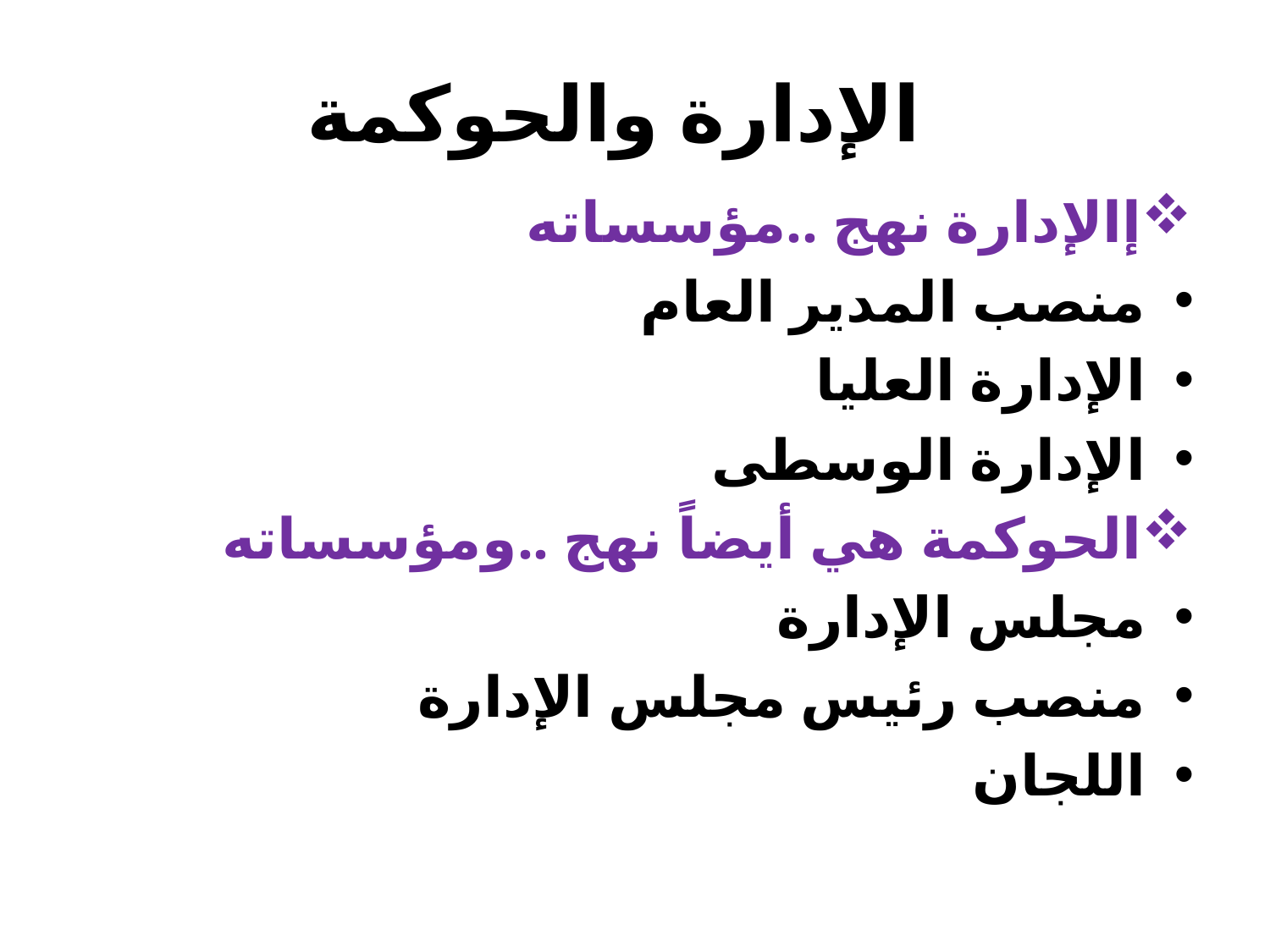

# الإدارة والحوكمة
إالإدارة نهج ..مؤسساته
منصب المدير العام
الإدارة العليا
الإدارة الوسطى
الحوكمة هي أيضاً نهج ..ومؤسساته
مجلس الإدارة
منصب رئيس مجلس الإدارة
اللجان